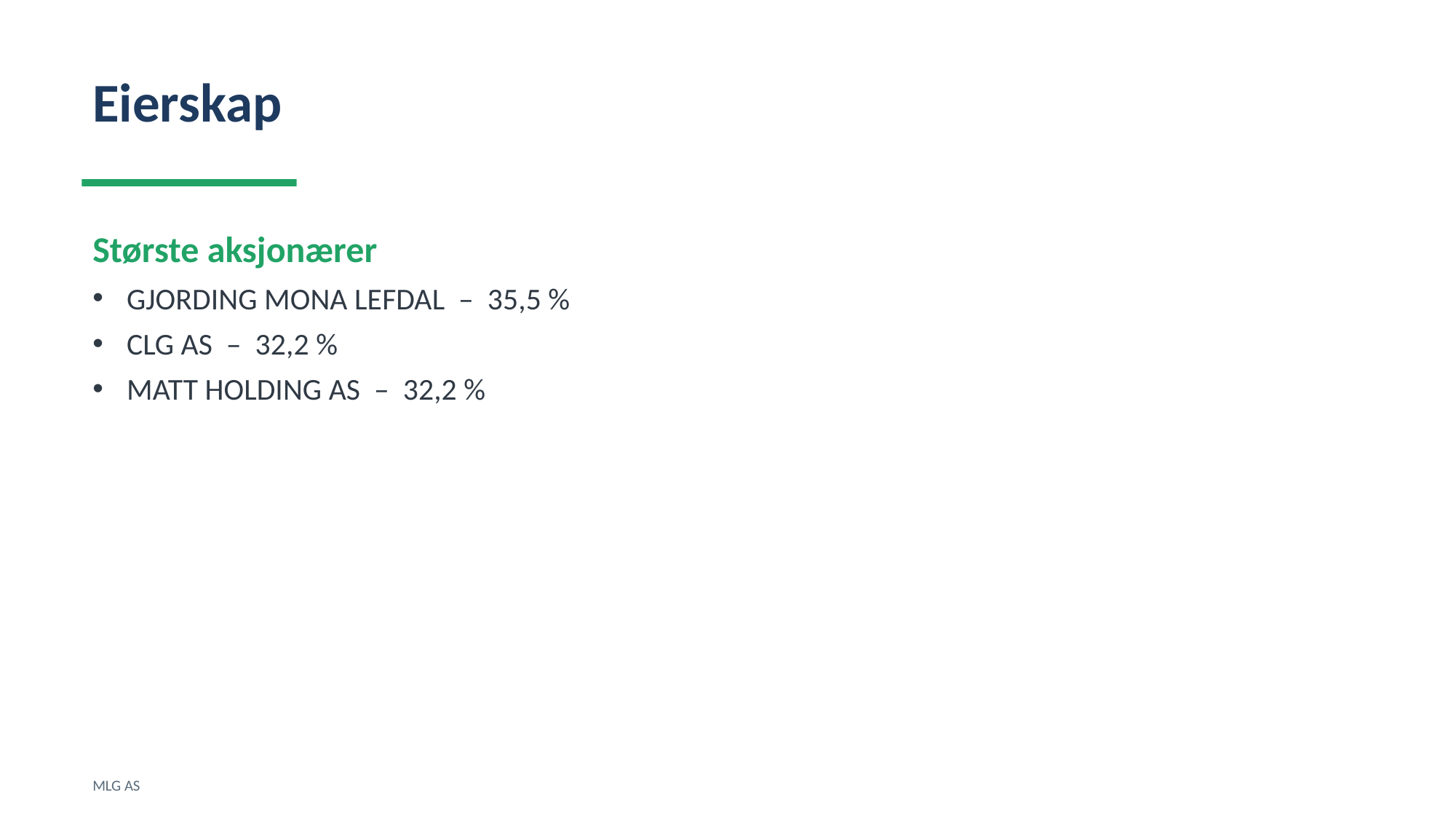

Eierskap

Største aksjonærer
GJORDING MONA LEFDAL  –  35,5 %
CLG AS  –  32,2 %
MATT HOLDING AS  –  32,2 %
MLG AS